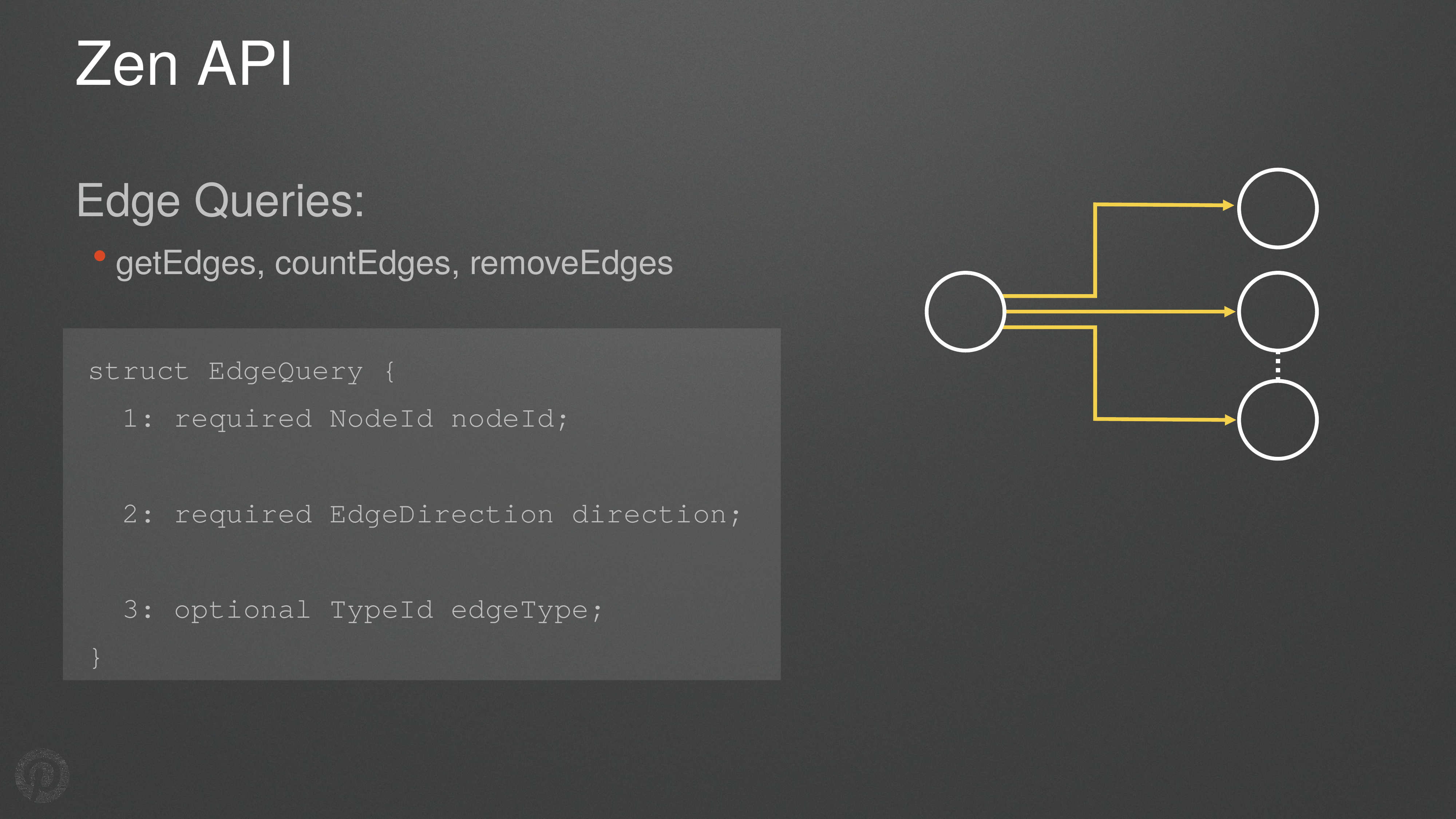

# Zen API
Edge Queries:
getEdges, countEdges, removeEdges

struct EdgeQuery {
  1: required NodeId nodeId;

  2: required EdgeDirection direction;

  3: optional TypeId edgeType;
}